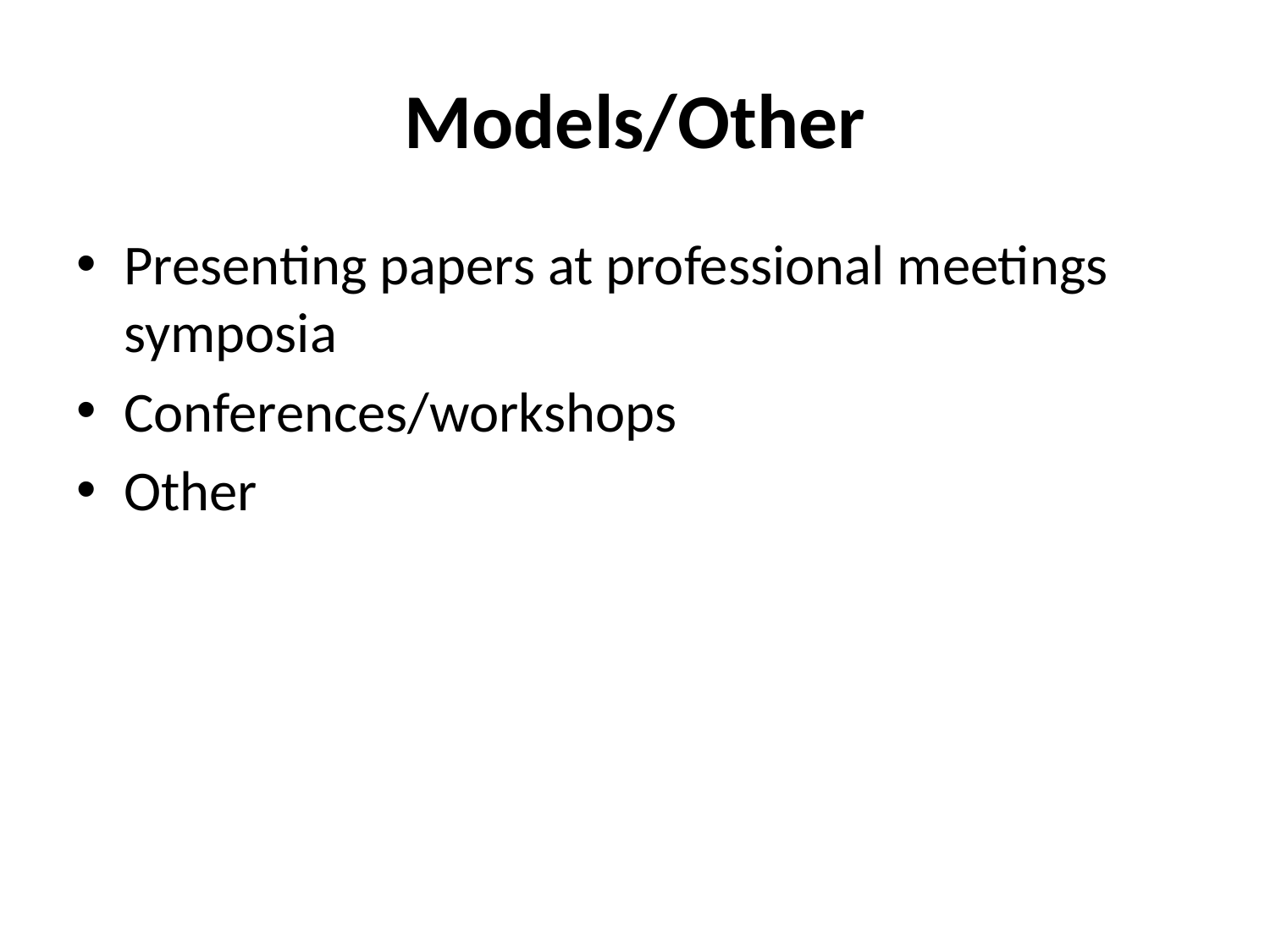

# Models/Other
Presenting papers at professional meetings symposia
Conferences/workshops
Other